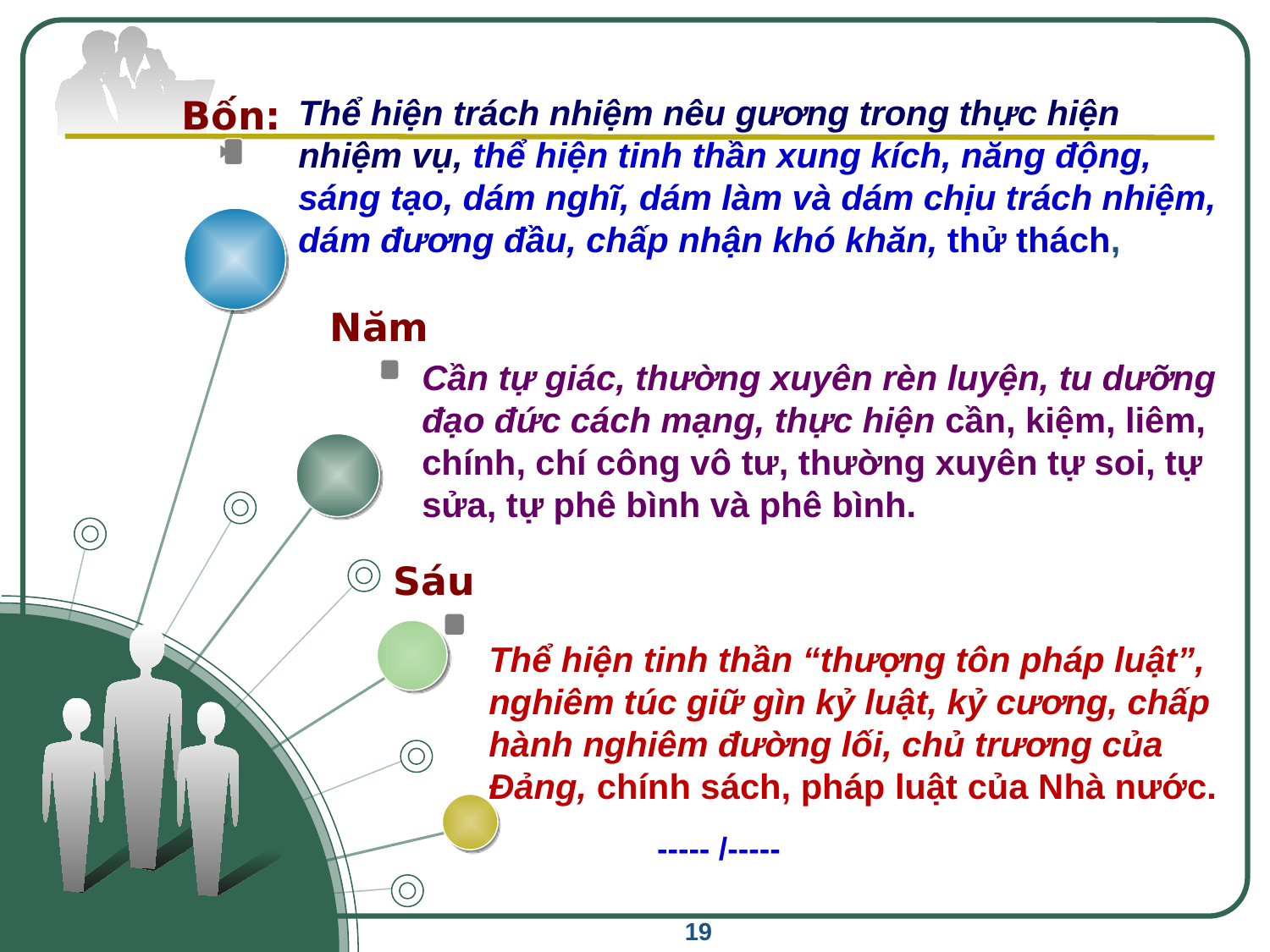

Bốn:
Thể hiện trách nhiệm nêu gương trong thực hiện nhiệm vụ, thể hiện tinh thần xung kích, năng động, sáng tạo, dám nghĩ, dám làm và dám chịu trách nhiệm, dám đương đầu, chấp nhận khó khăn, thử thách,

Năm

Cần tự giác, thường xuyên rèn luyện, tu dưỡng đạo đức cách mạng, thực hiện cần, kiệm, liêm, chính, chí công vô tư, thường xuyên tự soi, tự sửa, tự phê bình và phê bình.

Sáu

Thể hiện tinh thần “thượng tôn pháp luật”,  nghiêm túc giữ gìn kỷ luật, kỷ cương, chấp hành nghiêm đường lối, chủ trương của Đảng, chính sách, pháp luật của Nhà nước.

----- /-----

19